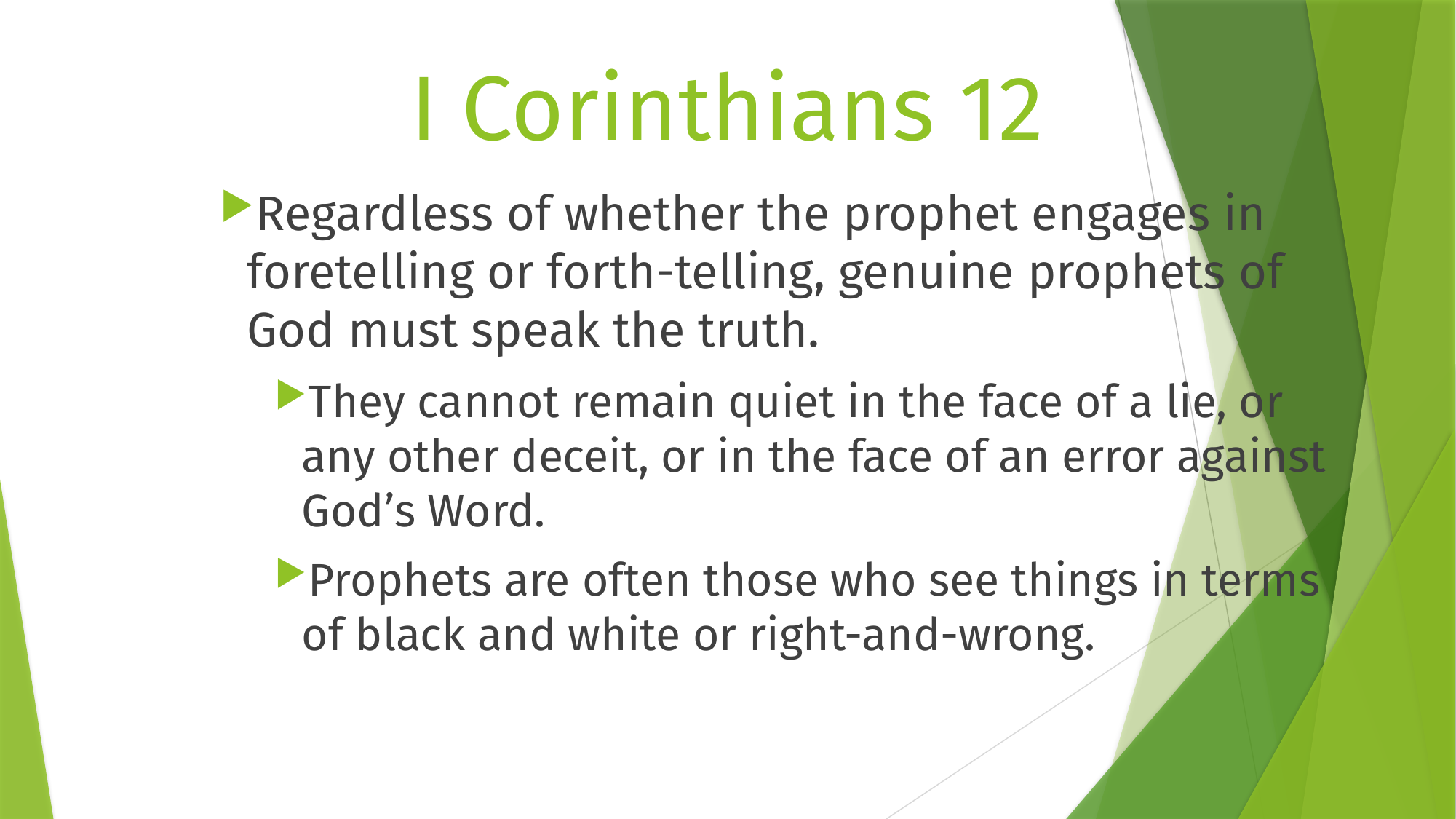

# I Corinthians 12
Regardless of whether the prophet engages in foretelling or forth-telling, genuine prophets of God must speak the truth.
They cannot remain quiet in the face of a lie, or any other deceit, or in the face of an error against God’s Word.
Prophets are often those who see things in terms of black and white or right-and-wrong.